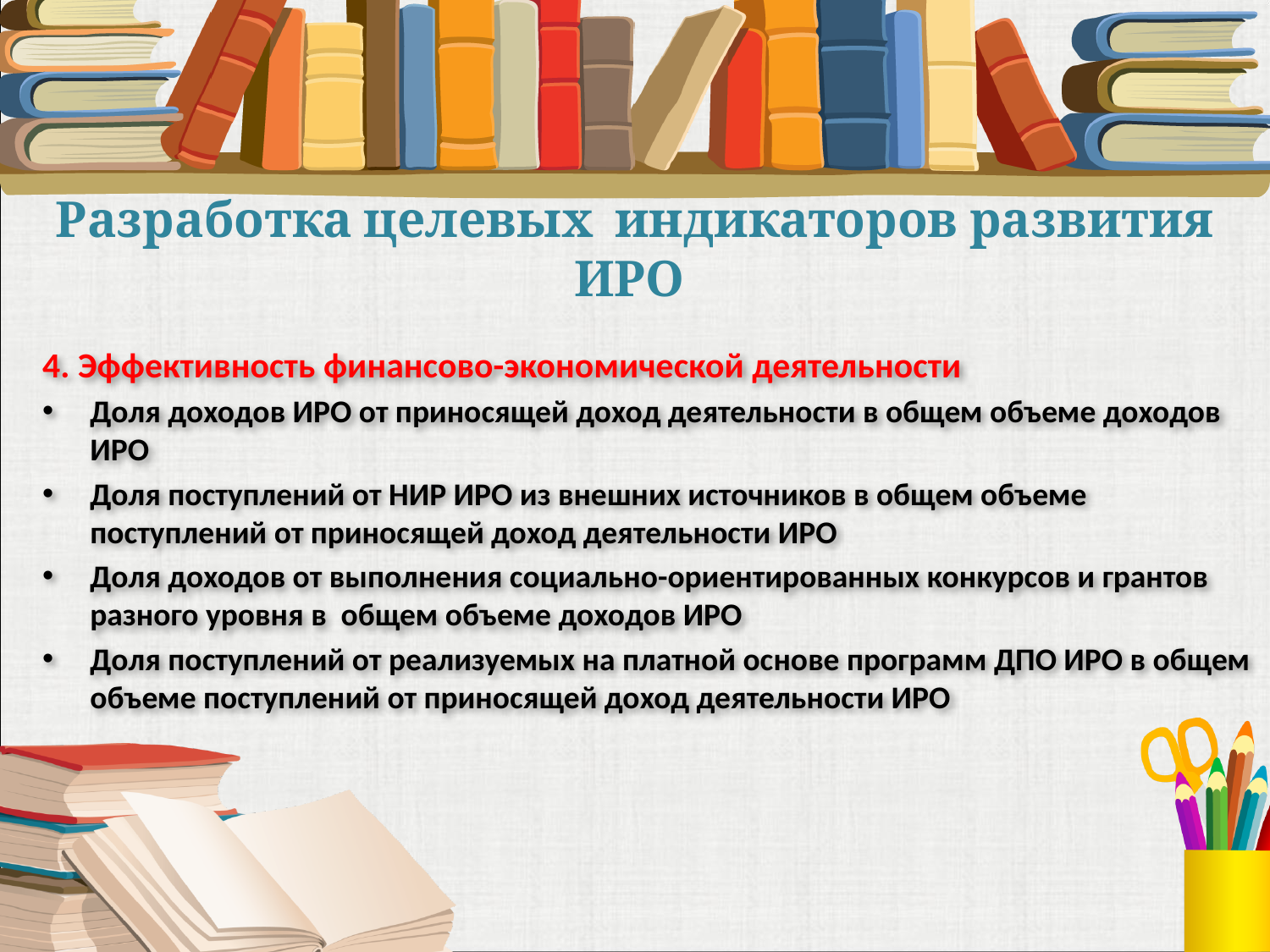

Разработка целевых  индикаторов развития ИРО
4. Эффективность финансово-экономической деятельности
Доля доходов ИРО от приносящей доход деятельности в общем объеме доходов ИРО
Доля поступлений от НИР ИРО из внешних источников в общем объеме поступлений от приносящей доход деятельности ИРО
Доля доходов от выполнения социально-ориентированных конкурсов и грантов разного уровня в  общем объеме доходов ИРО
Доля поступлений от реализуемых на платной основе программ ДПО ИРО в общем объеме поступлений от приносящей доход деятельности ИРО